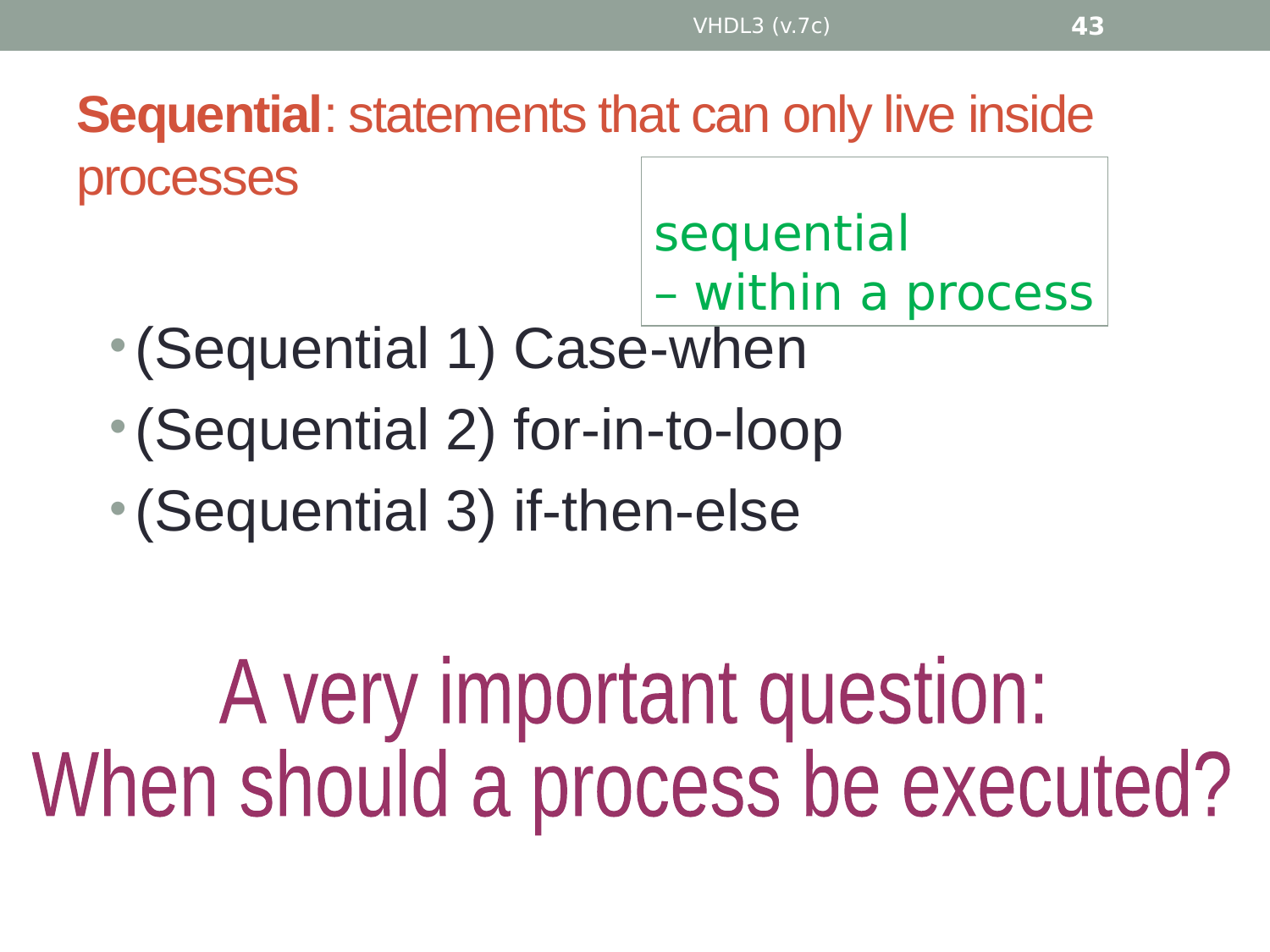

VHDL3 (v.7c)
43
# Sequential: statements that can only live inside processes

sequential
– within a process

(Sequential 1) Case-when
(Sequential 2) for-in-to-loop
(Sequential 3) if-then-else

A very important question:
When should a process be executed?